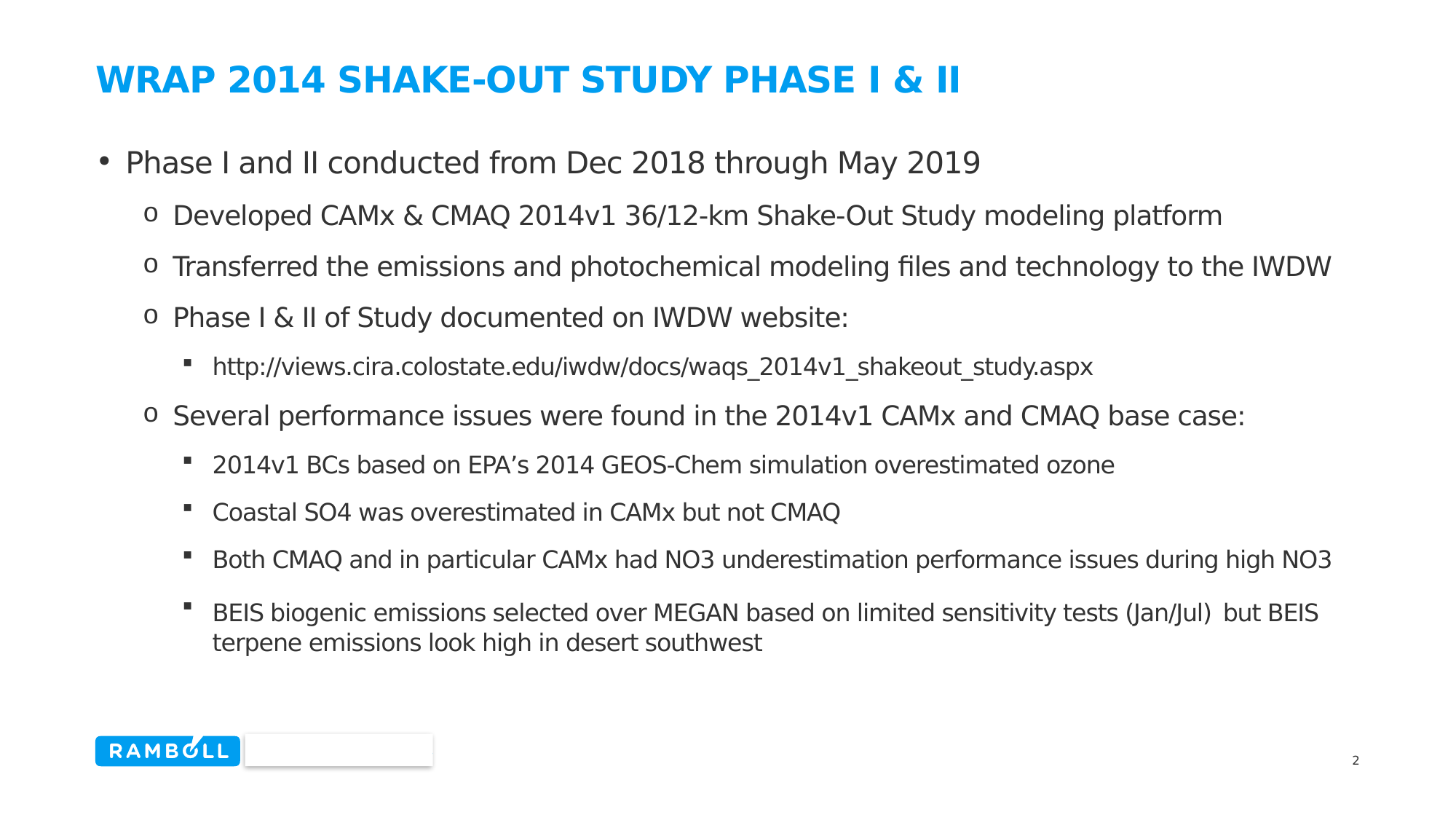

# WRAP 2014 Shake-Out Study Phase I & II
Phase I and II conducted from Dec 2018 through May 2019
Developed CAMx & CMAQ 2014v1 36/12-km Shake-Out Study modeling platform
Transferred the emissions and photochemical modeling files and technology to the IWDW
Phase I & II of Study documented on IWDW website:
http://views.cira.colostate.edu/iwdw/docs/waqs_2014v1_shakeout_study.aspx
Several performance issues were found in the 2014v1 CAMx and CMAQ base case:
2014v1 BCs based on EPA’s 2014 GEOS-Chem simulation overestimated ozone
Coastal SO4 was overestimated in CAMx but not CMAQ
Both CMAQ and in particular CAMx had NO3 underestimation performance issues during high NO3
BEIS biogenic emissions selected over MEGAN based on limited sensitivity tests (Jan/Jul) but BEIS terpene emissions look high in desert southwest
2